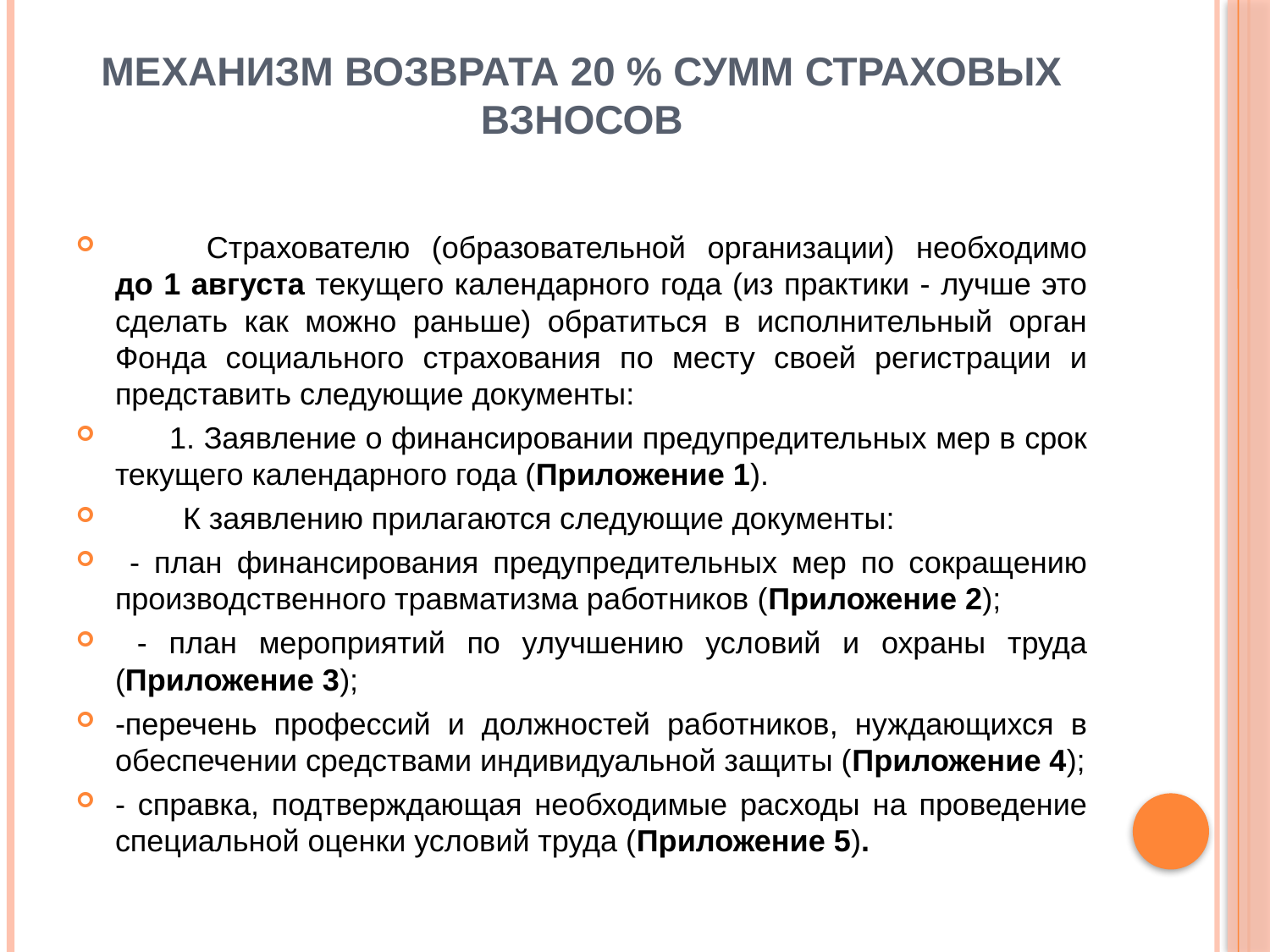

# Механизм возврата 20 % сумм страховых взносов
	Страхователю (образовательной организации) необходимо до 1 августа текущего календарного года (из практики - лучше это сделать как можно раньше) обратиться в исполнительный орган Фонда социального страхования по месту своей регистрации и представить следующие документы:
      1. Заявление о финансировании предупредительных мер в срок текущего календарного года (Приложение 1).
        К заявлению прилагаются следующие документы:
 - план финансирования предупредительных мер по сокращению производственного травматизма работников (Приложение 2);
 - план мероприятий по улучшению условий и охраны труда (Приложение 3);
-перечень профессий и должностей работников, нуждающихся в обеспечении средствами индивидуальной защиты (Приложение 4);
- справка, подтверждающая необходимые расходы на проведение специальной оценки условий труда (Приложение 5).